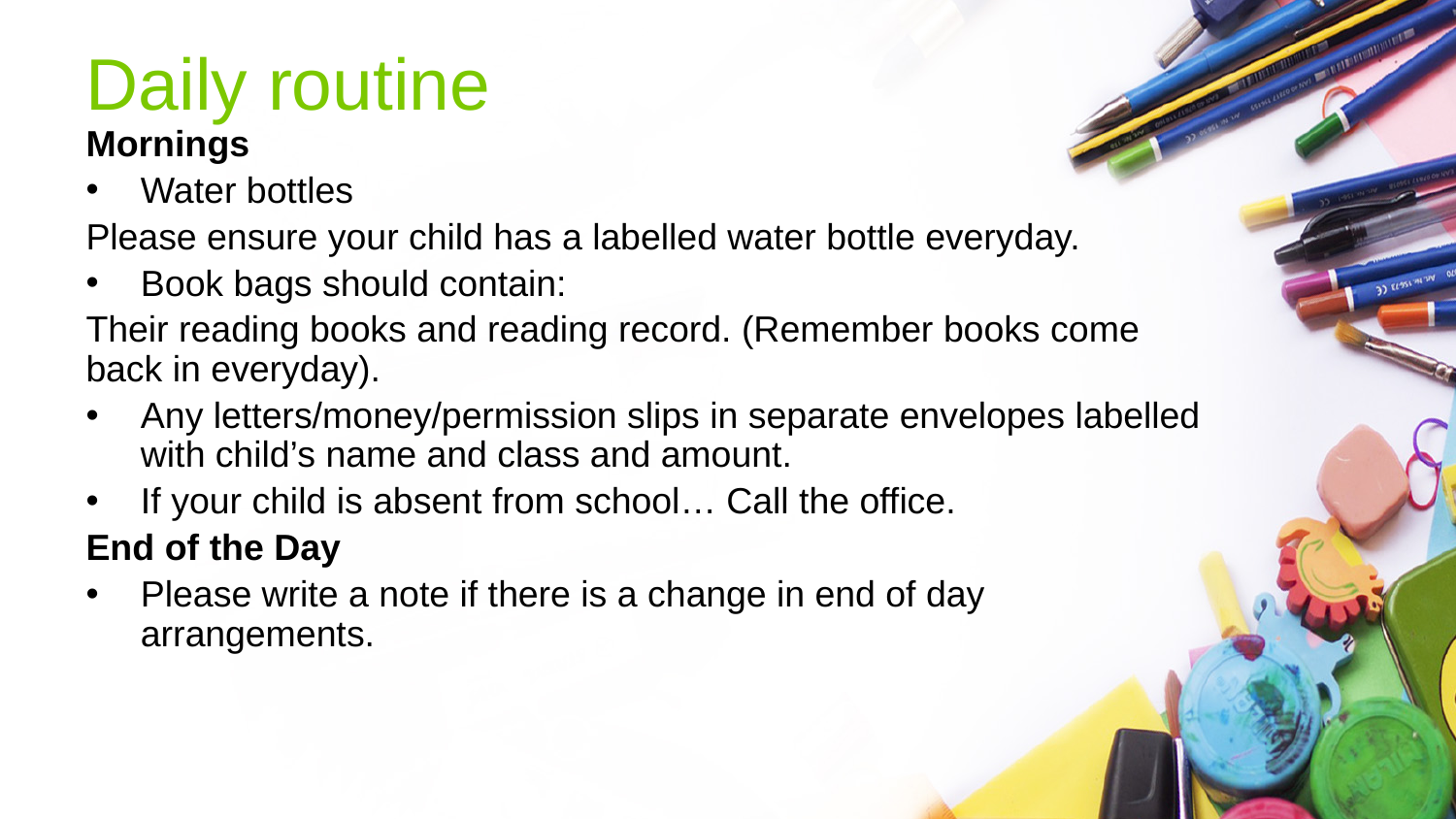

# Daily routine
Mornings
Water bottles
Please ensure your child has a labelled water bottle everyday.
Book bags should contain:
Their reading books and reading record. (Remember books come back in everyday).
Any letters/money/permission slips in separate envelopes labelled with child’s name and class and amount.
If your child is absent from school… Call the office.
End of the Day
Please write a note if there is a change in end of day arrangements.